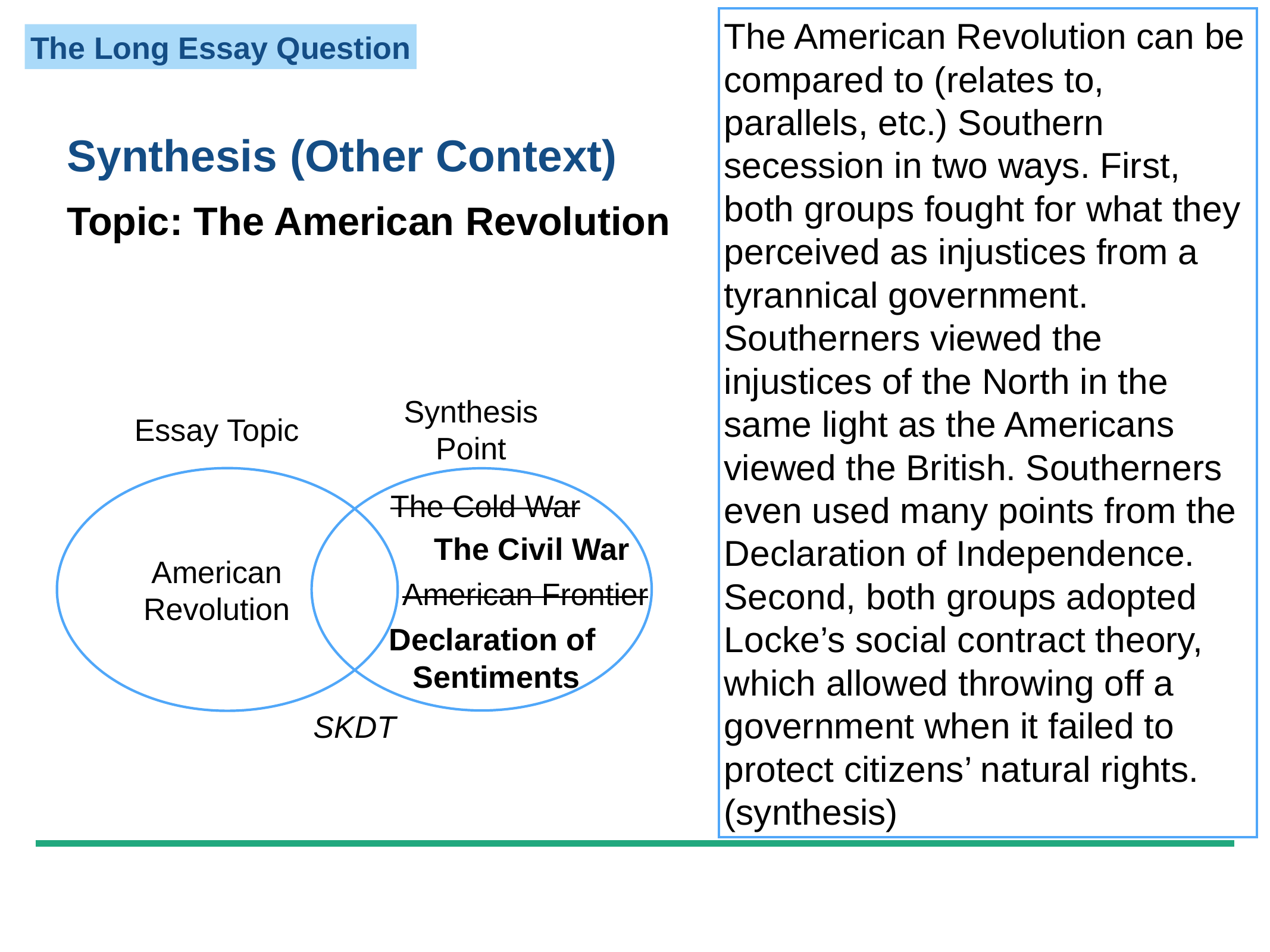

The American Revolution can be compared to (relates to, parallels, etc.) Southern secession in two ways. First, both groups fought for what they perceived as injustices from a tyrannical government. Southerners viewed the injustices of the North in the same light as the Americans viewed the British. Southerners even used many points from the Declaration of Independence. Second, both groups adopted Locke’s social contract theory, which allowed throwing off a government when it failed to protect citizens’ natural rights. (synthesis)
Synthesis (Other Context)
Topic: The American Revolution
Synthesis Point

Essay Topic

American
Revolution
The Cold War
The Civil War
American Frontier
Declaration of
Sentiments
SKDT